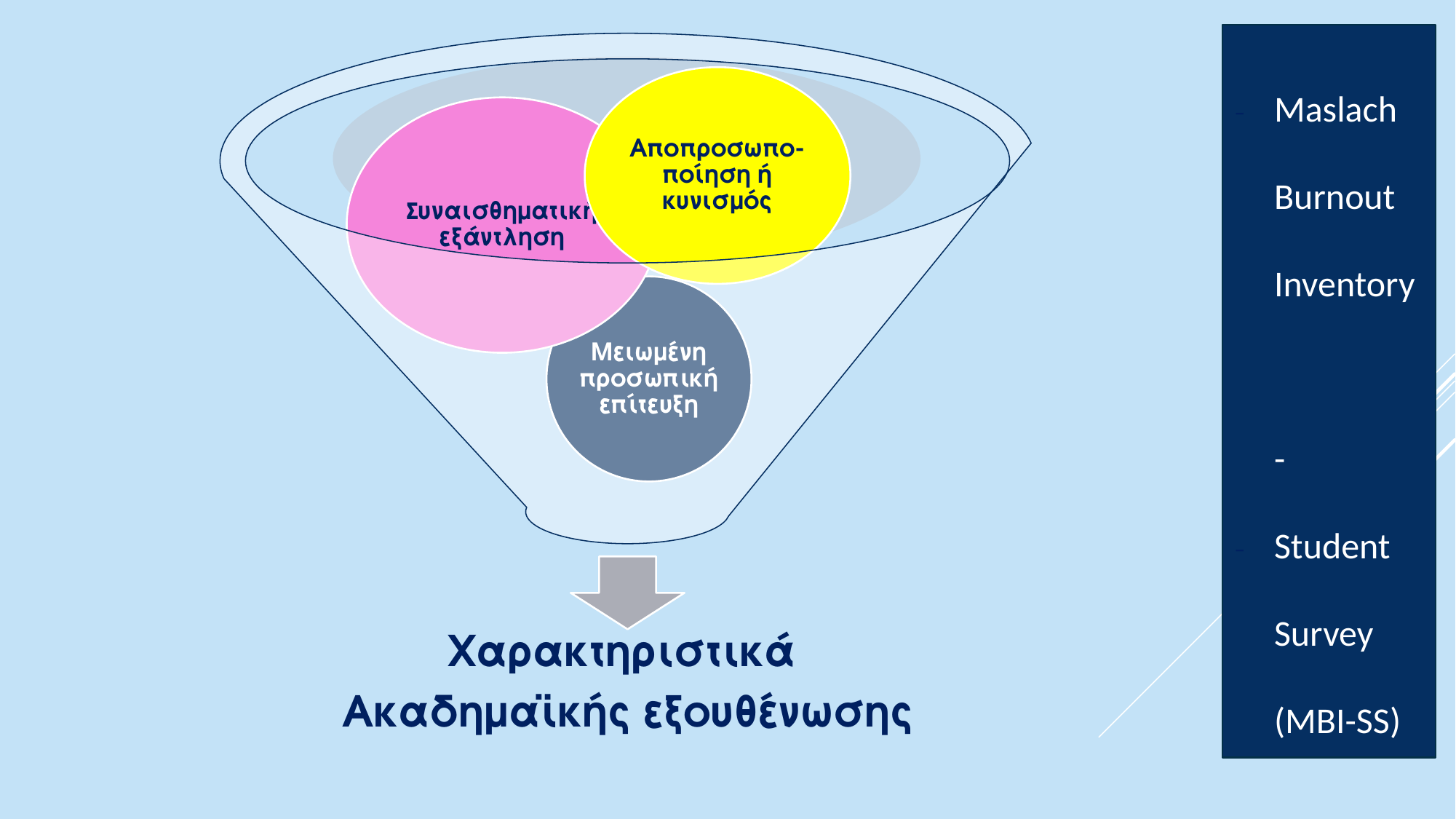

Maslach Burnout Inventory	     -
Student Survey (MBI-SS)
Χαρακτηριστικά
Ακαδημαϊκής εξουθένωσης
Μειωμένη προσωπική επίτευξη
Συναισθηματική εξάντληση
Αποπροσωπο-ποίηση ή κυνισμός